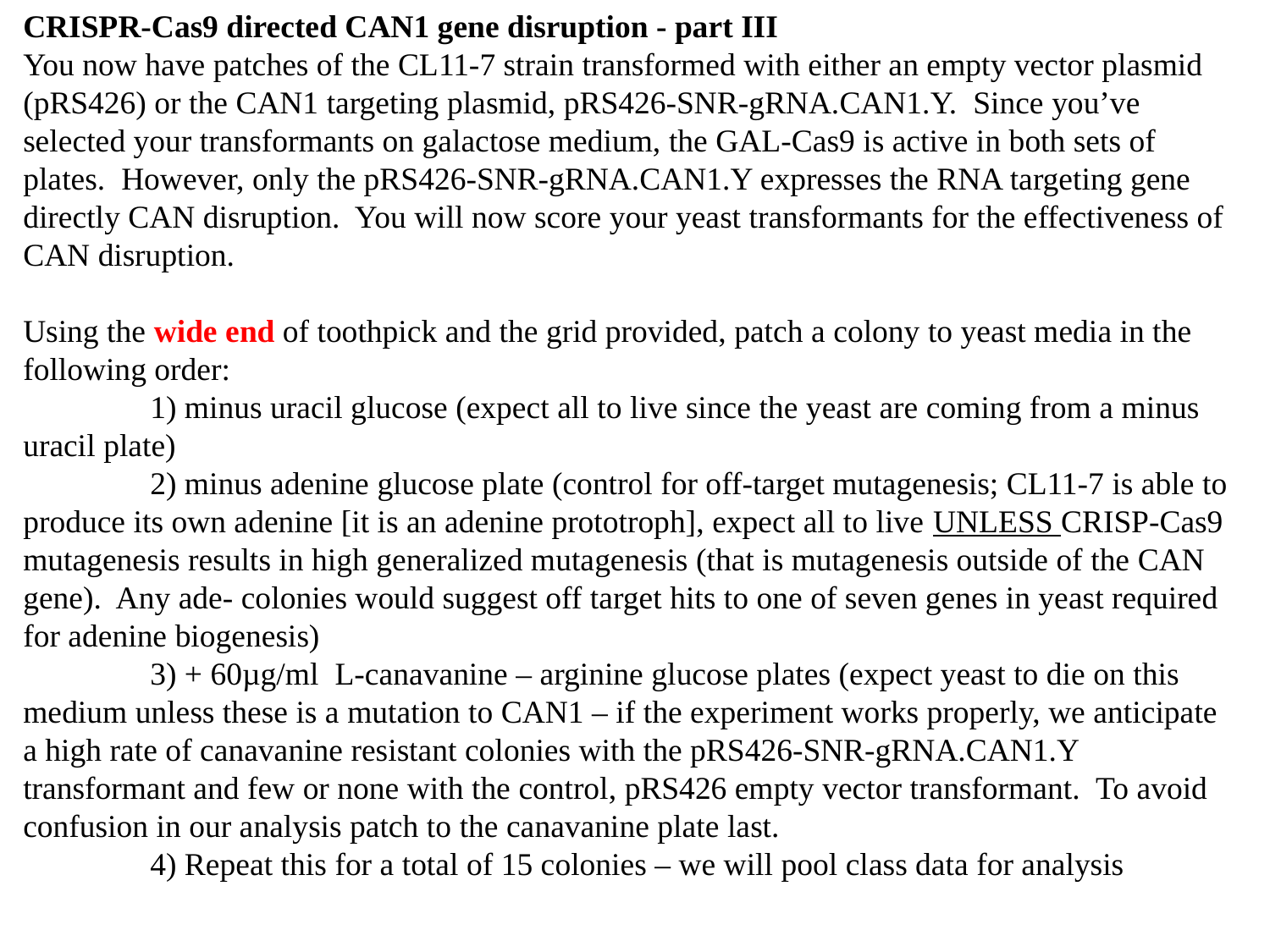

CRISPR-Cas9 directed CAN1 gene disruption - part III
You now have patches of the CL11-7 strain transformed with either an empty vector plasmid (pRS426) or the CAN1 targeting plasmid, pRS426-SNR-gRNA.CAN1.Y.  Since you’ve selected your transformants on galactose medium, the GAL-Cas9 is active in both sets of plates.  However, only the pRS426-SNR-gRNA.CAN1.Y expresses the RNA targeting gene directly CAN disruption.  You will now score your yeast transformants for the effectiveness of CAN disruption.

Using the wide end of toothpick and the grid provided, patch a colony to yeast media in the following order:
	1) minus uracil glucose (expect all to live since the yeast are coming from a minus uracil plate)
	2) minus adenine glucose plate (control for off-target mutagenesis; CL11-7 is able to produce its own adenine [it is an adenine prototroph], expect all to live UNLESS CRISP-Cas9 mutagenesis results in high generalized mutagenesis (that is mutagenesis outside of the CAN gene).  Any ade- colonies would suggest off target hits to one of seven genes in yeast required for adenine biogenesis)
	3) + 60µg/ml  L-canavanine – arginine glucose plates (expect yeast to die on this medium unless these is a mutation to CAN1 – if the experiment works properly, we anticipate a high rate of canavanine resistant colonies with the pRS426-SNR-gRNA.CAN1.Y transformant and few or none with the control, pRS426 empty vector transformant.  To avoid confusion in our analysis patch to the canavanine plate last.
	4) Repeat this for a total of 15 colonies – we will pool class data for analysis